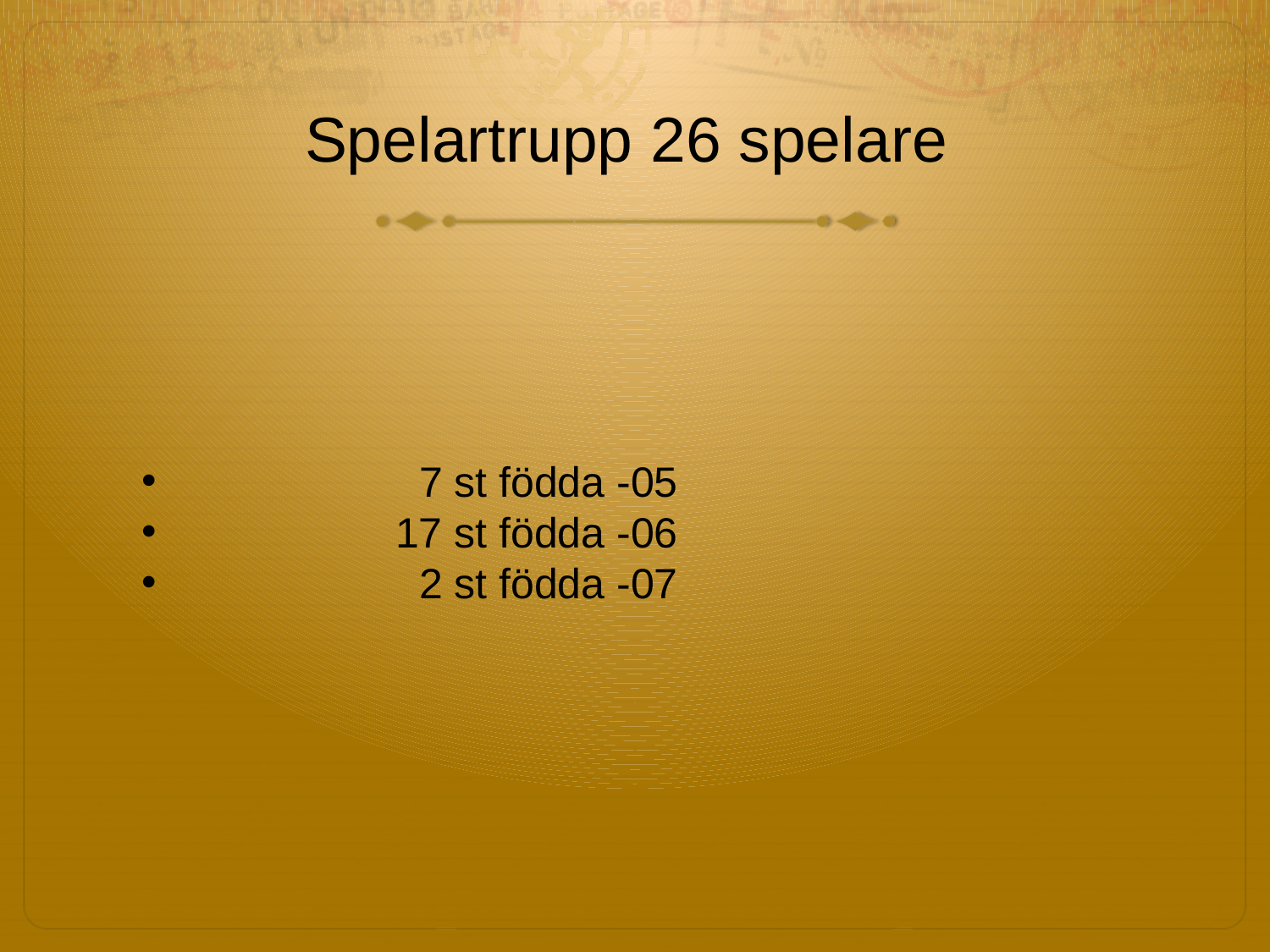

# Spelartrupp 26 spelare

  		  7 st födda -05
 		17 st födda -06
  		  2 st födda -07